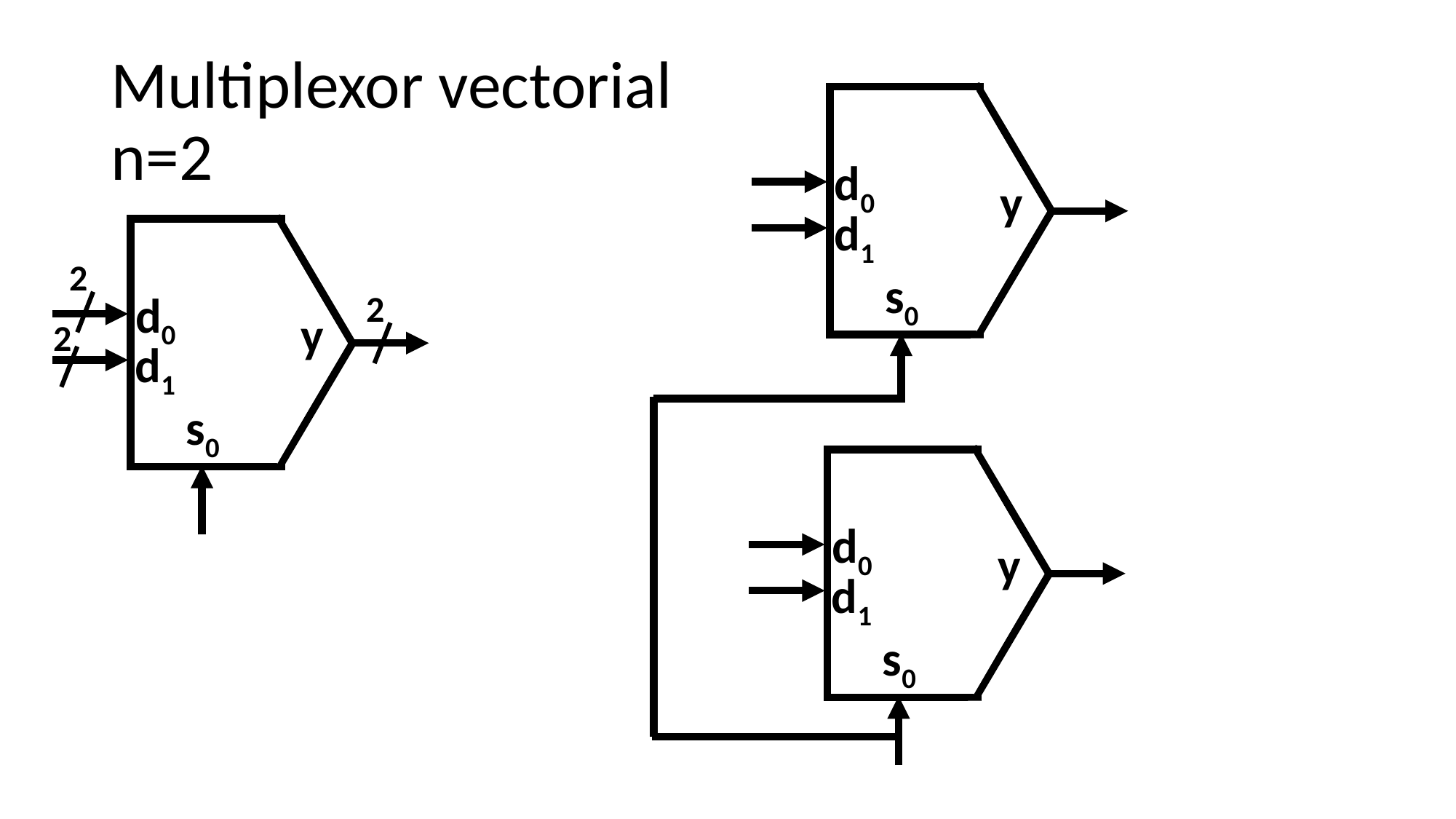

# Multiplexor vectorial n=2

d0
y
d1

2
s0
d0
2
y
2
d1
s0

d0
y
d1
s0